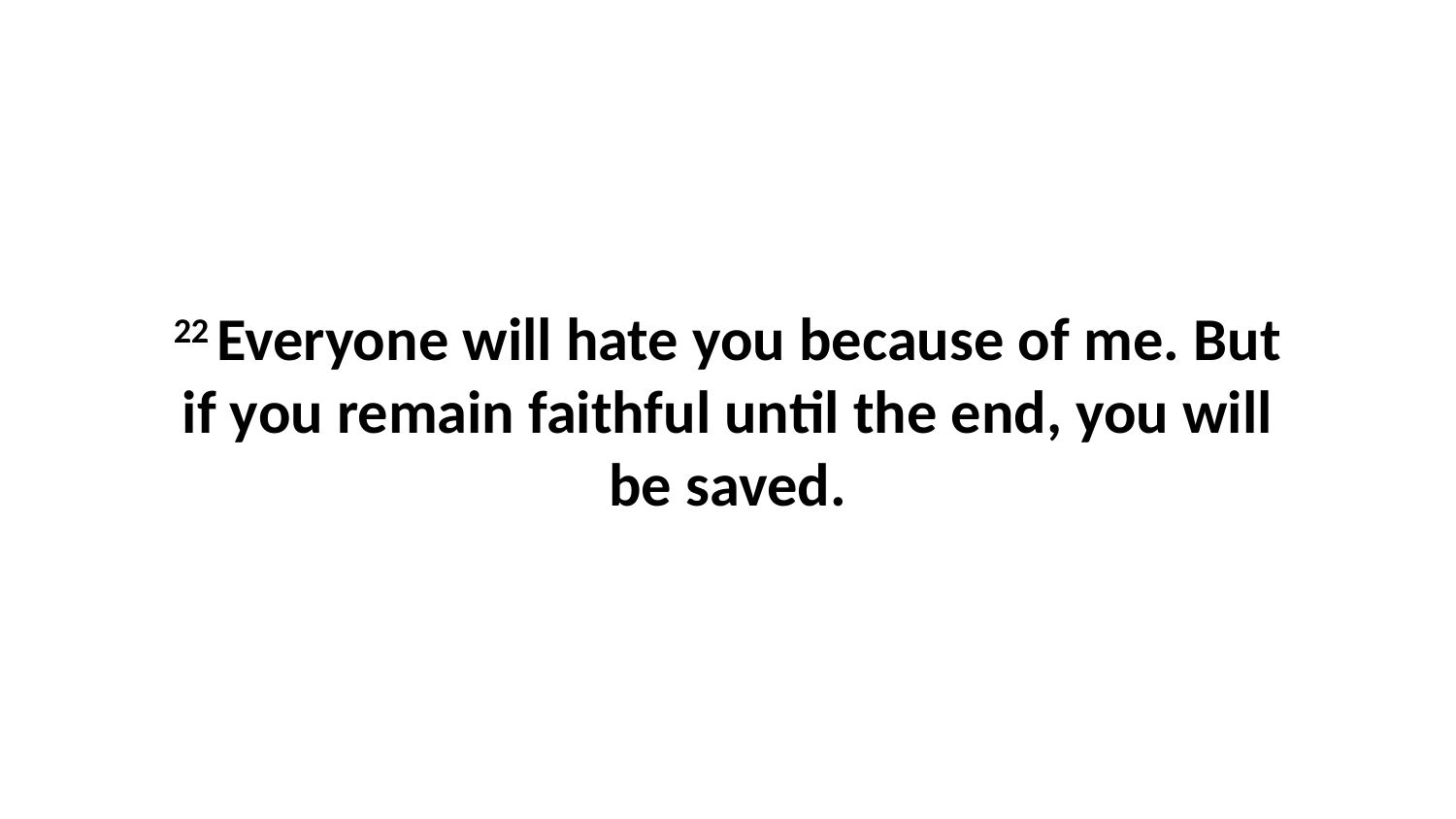

22 Everyone will hate you because of me. But if you remain faithful until the end, you will be saved.